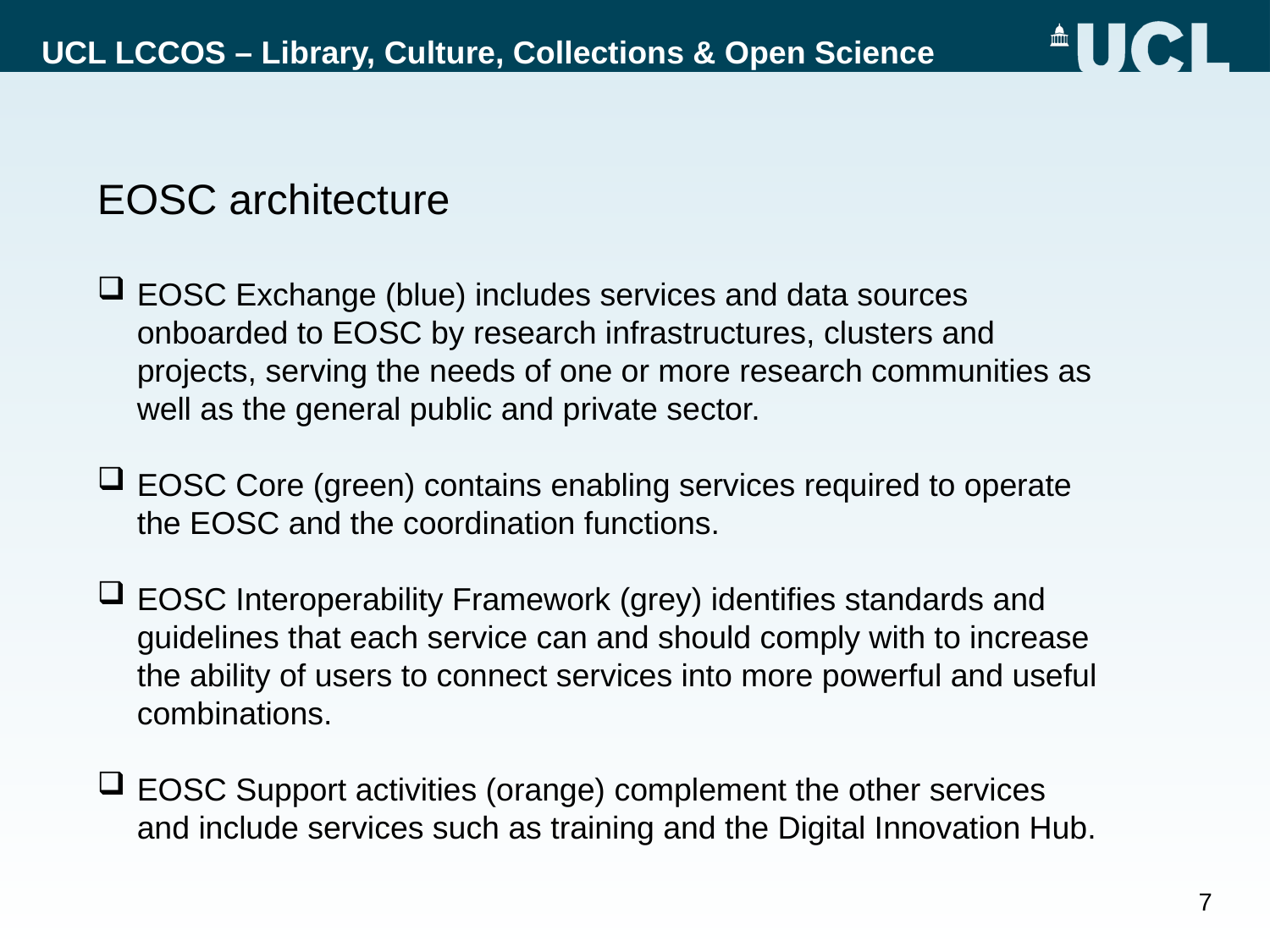

EOSC architecture

EOSC Exchange (blue) includes services and data sources onboarded to EOSC by research infrastructures, clusters and projects, serving the needs of one or more research communities as well as the general public and private sector.

EOSC Core (green) contains enabling services required to operate the EOSC and the coordination functions.

EOSC Interoperability Framework (grey) identifies standards and guidelines that each service can and should comply with to increase the ability of users to connect services into more powerful and useful combinations.

EOSC Support activities (orange) complement the other services and include services such as training and the Digital Innovation Hub.
7